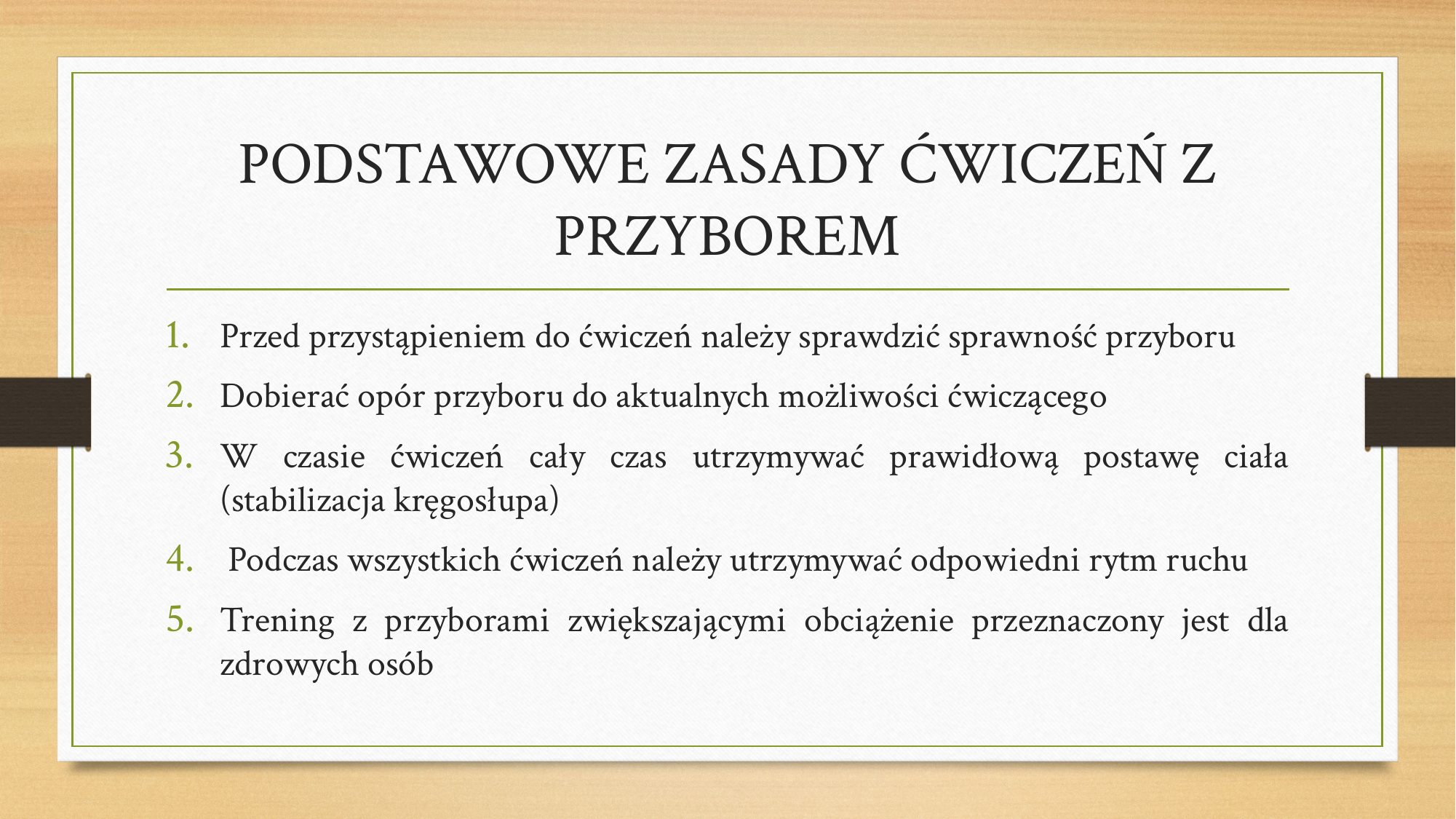

# PODSTAWOWE ZASADY ĆWICZEŃ Z PRZYBOREM
Przed przystąpieniem do ćwiczeń należy sprawdzić sprawność przyboru
Dobierać opór przyboru do aktualnych możliwości ćwiczącego
W czasie ćwiczeń cały czas utrzymywać prawidłową postawę ciała (stabilizacja kręgosłupa)
 Podczas wszystkich ćwiczeń należy utrzymywać odpowiedni rytm ruchu
Trening z przyborami zwiększającymi obciążenie przeznaczony jest dla zdrowych osób